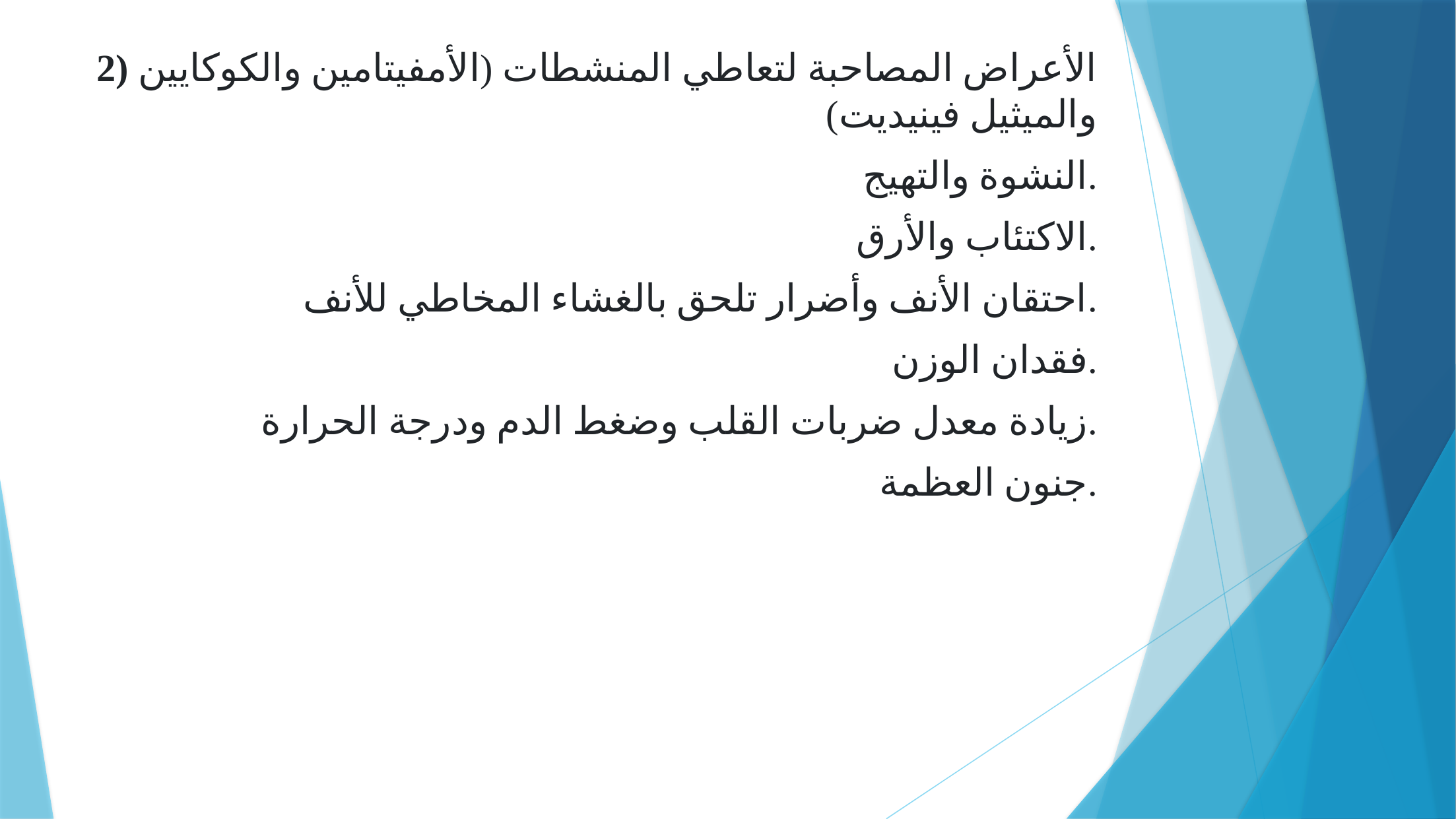

2) الأعراض المصاحبة لتعاطي المنشطات (الأمفيتامين والكوكايين والميثيل فينيديت)
النشوة والتهيج.
الاكتئاب والأرق.
احتقان الأنف وأضرار تلحق بالغشاء المخاطي للأنف.
فقدان الوزن.
زيادة معدل ضربات القلب وضغط الدم ودرجة الحرارة.
جنون العظمة.